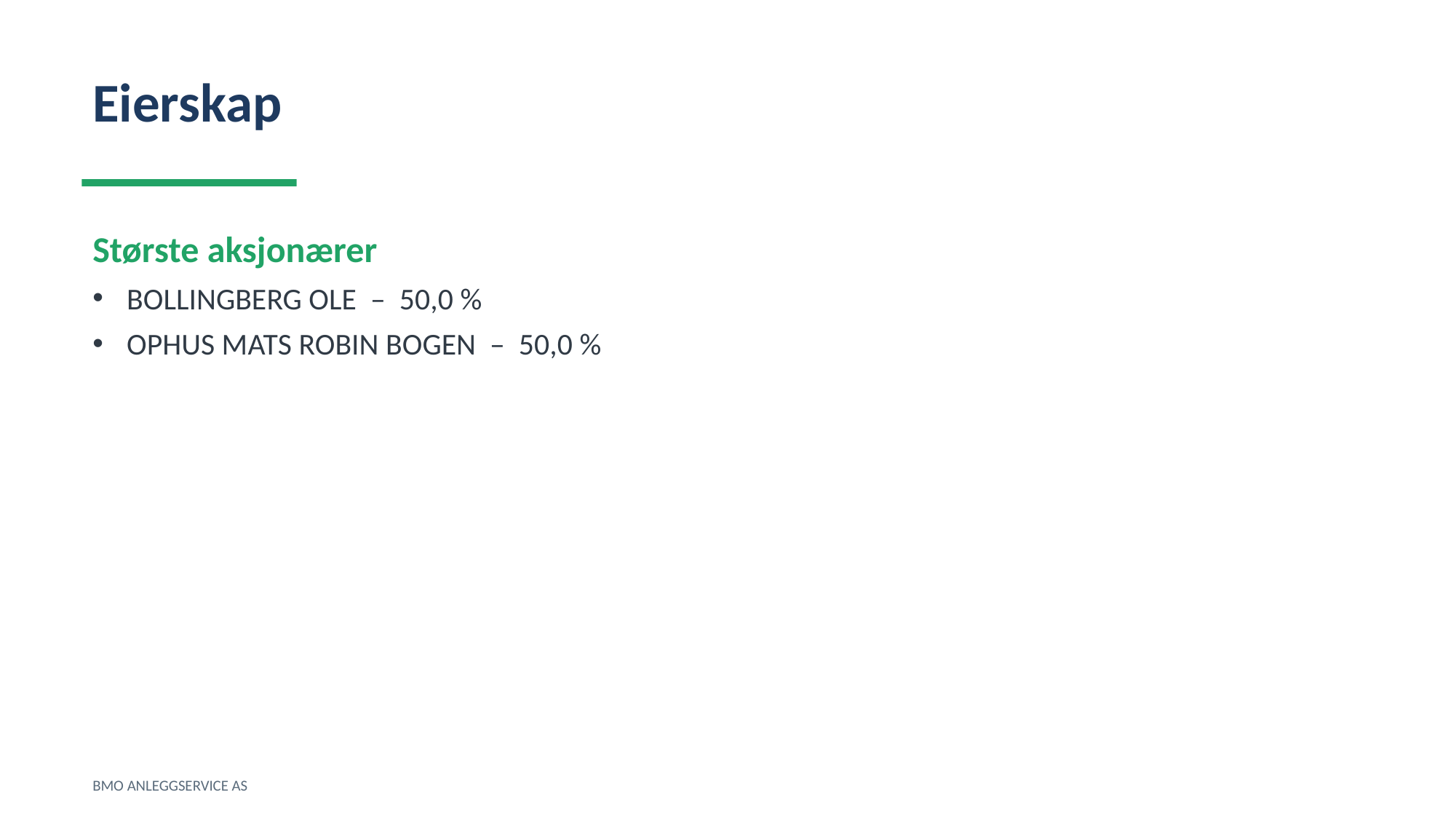

Eierskap

Største aksjonærer
BOLLINGBERG OLE  –  50,0 %
OPHUS MATS ROBIN BOGEN  –  50,0 %
BMO ANLEGGSERVICE AS